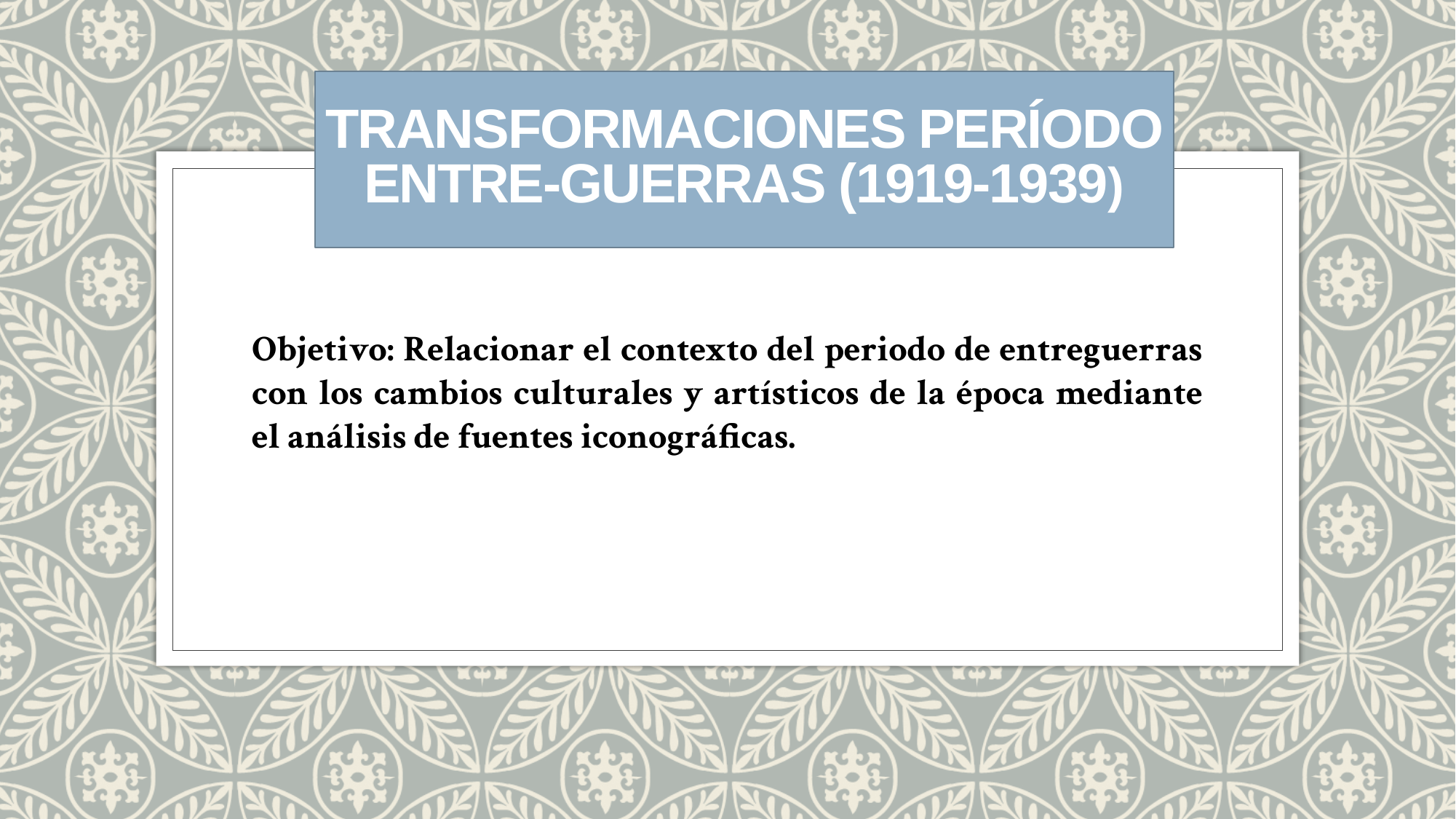

# Transformaciones período entre-guerras (1919-1939)
Objetivo: Relacionar el contexto del periodo de entreguerras con los cambios culturales y artísticos de la época mediante el análisis de fuentes iconográficas.